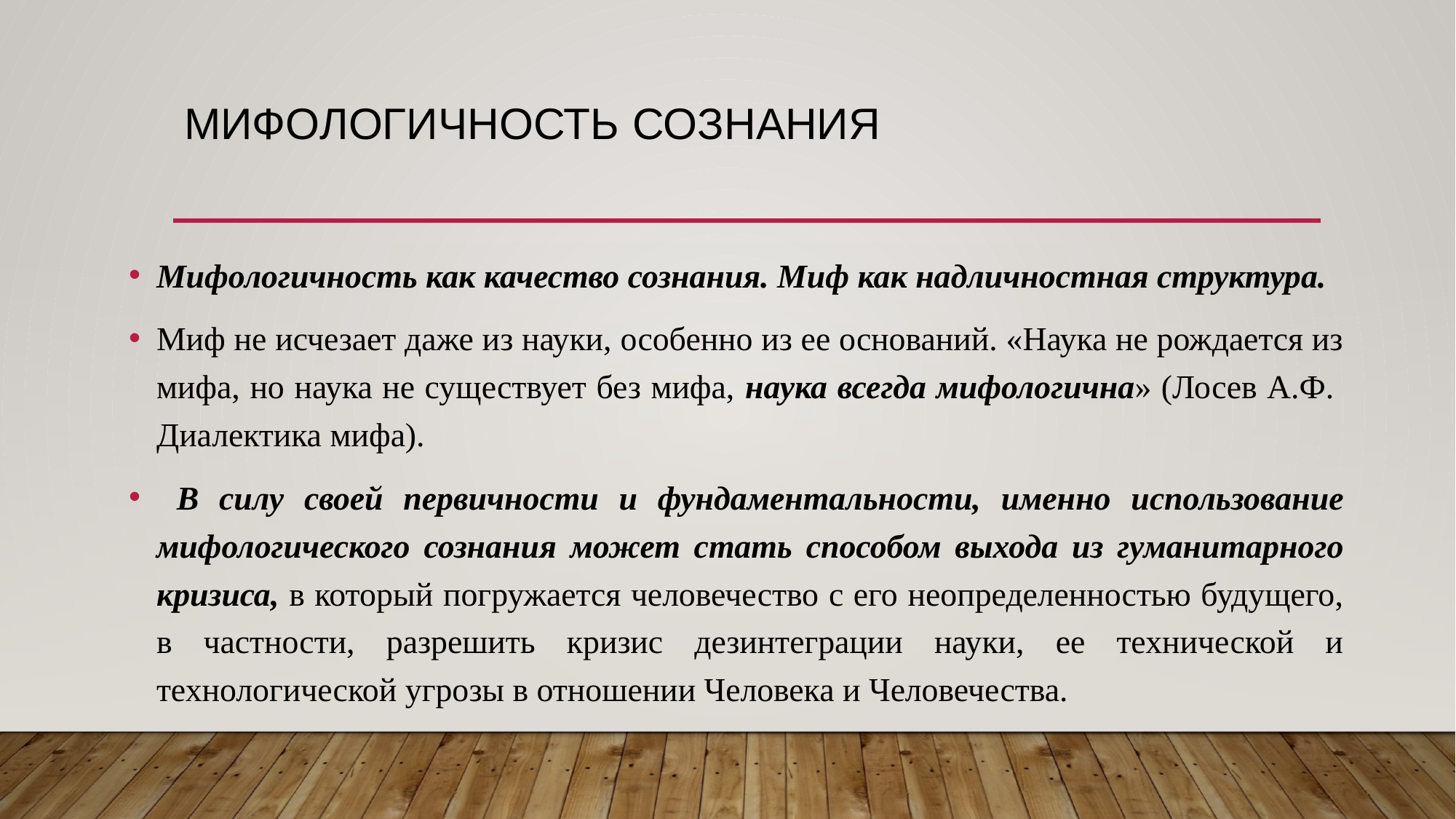

# Мифологичность сознания
Мифологичность как качество сознания. Миф как надличностная структура.
Миф не исчезает даже из науки, особенно из ее оснований. «Наука не рождается из мифа, но наука не существует без мифа, наука всегда мифологична» (Лосев А.Ф.  Диалектика мифа).
 В силу своей первичности и фундаментальности, именно использование мифологического сознания может стать способом выхода из гуманитарного кризиса, в который погружается человечество с его неопределенностью будущего, в частности, разрешить кризис дезинтеграции науки, ее технической и технологической угрозы в отношении Человека и Человечества.